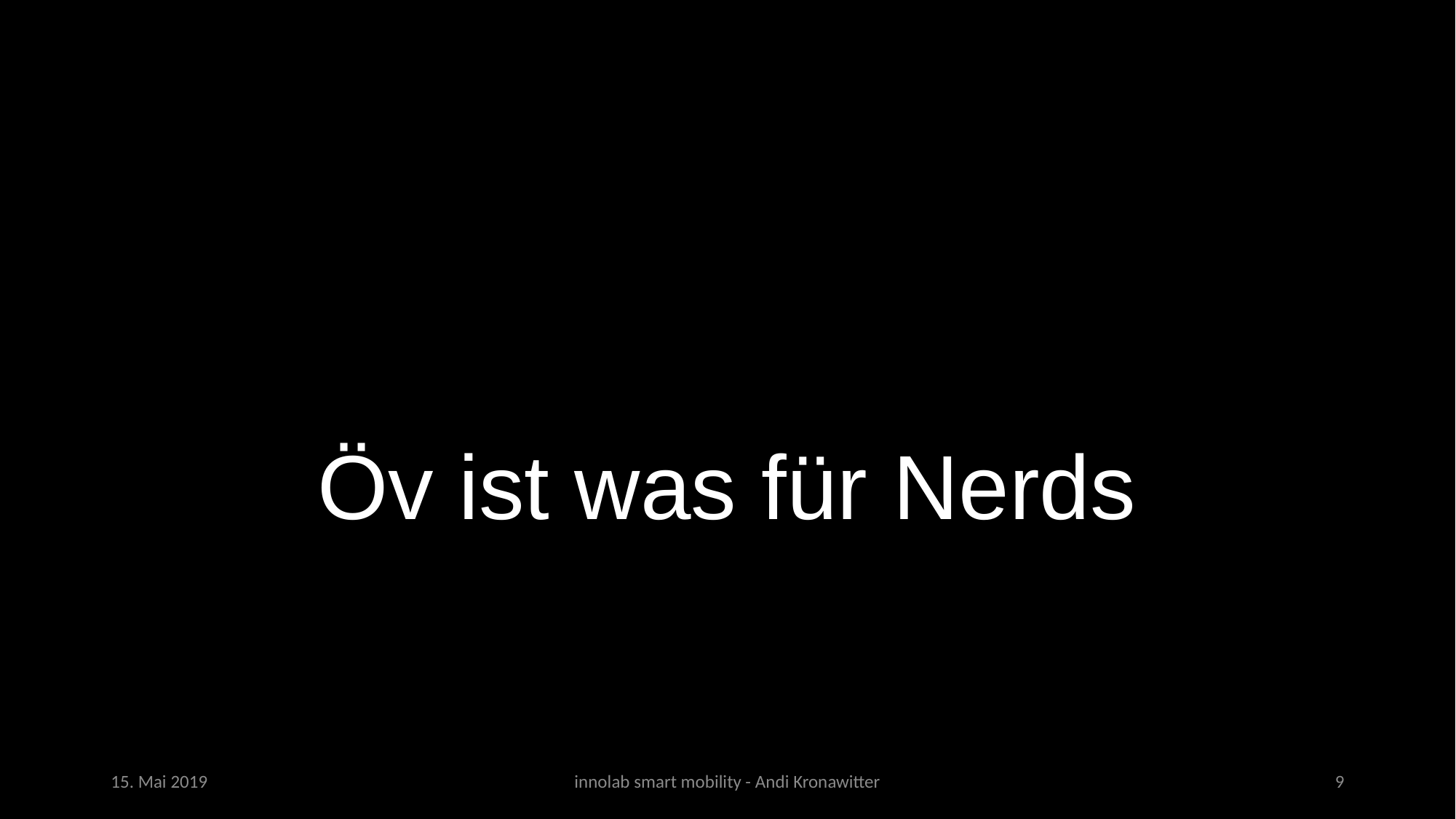

# Öv ist was für Nerds

15. Mai 2019
innolab smart mobility - Andi Kronawitter
9